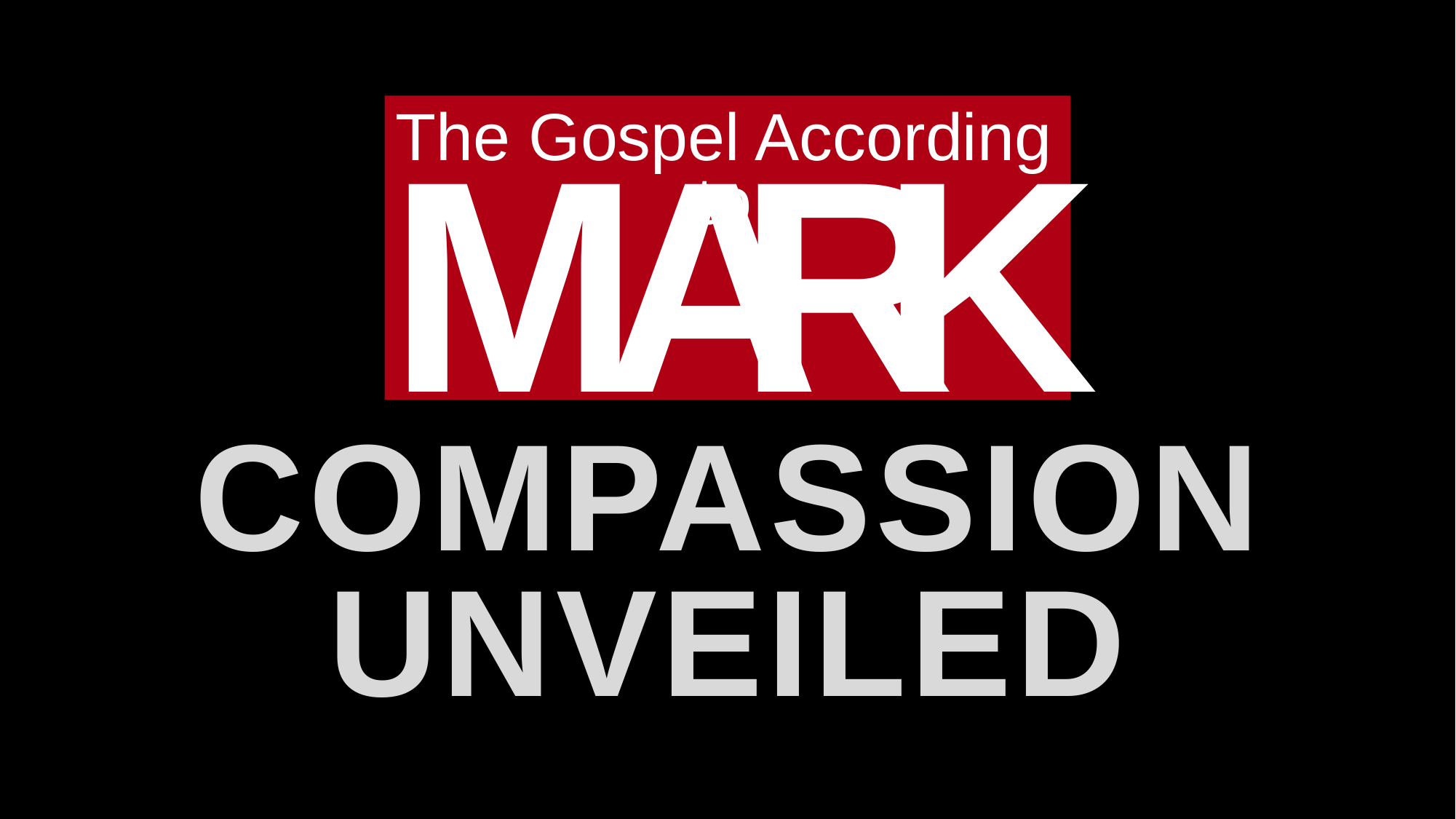

M
A
R
K

The Gospel According to
COMPASSION
UNVEILED